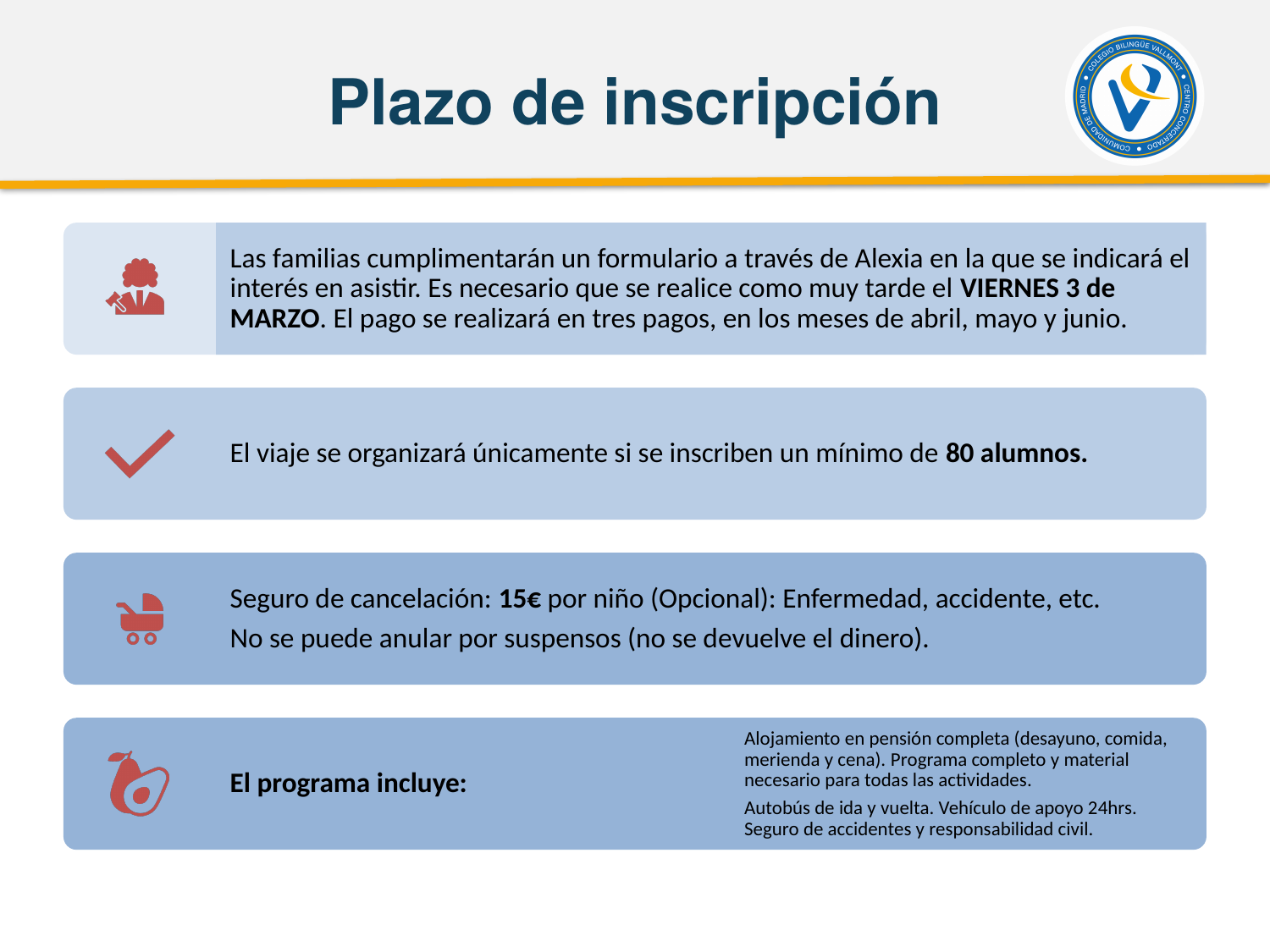

# Plazo de inscripción
Las familias cumplimentarán un formulario a través de Alexia en la que se indicará el interés en asistir. Es necesario que se realice como muy tarde el VIERNES 3 de MARZO. El pago se realizará en tres pagos, en los meses de abril, mayo y junio.
El viaje se organizará únicamente si se inscriben un mínimo de 80 alumnos.
Seguro de cancelación: 15€ por niño (Opcional): Enfermedad, accidente, etc.
No se puede anular por suspensos (no se devuelve el dinero).
El programa incluye:
Alojamiento en pensión completa (desayuno, comida, merienda y cena). Programa completo y material necesario para todas las actividades.
Autobús de ida y vuelta. Vehículo de apoyo 24hrs. Seguro de accidentes y responsabilidad civil.